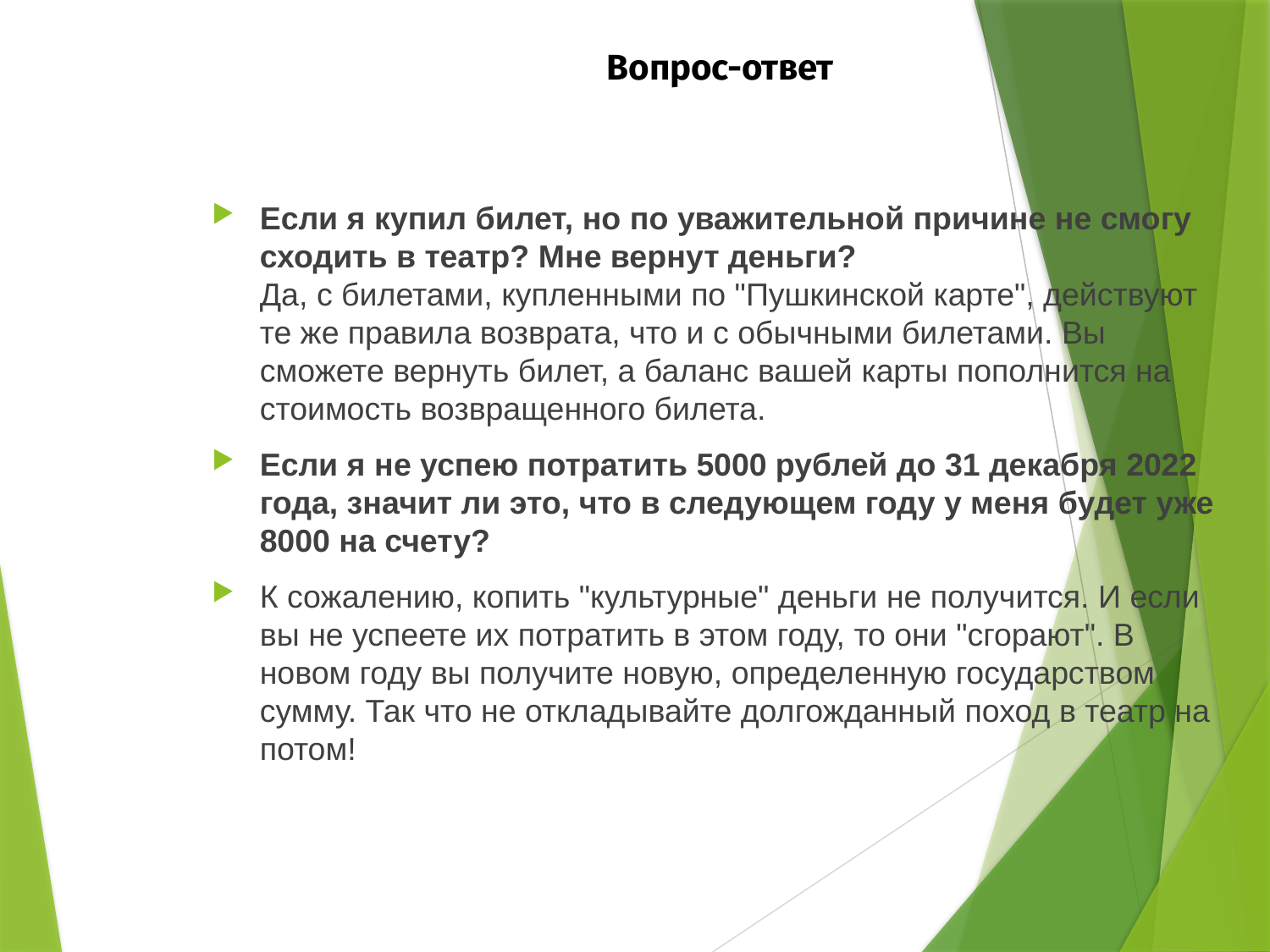

# Вопрос-ответ

Если я купил билет, но по уважительной причине не смогу сходить в театр? Мне вернут деньги?
Да, с билетами, купленными по "Пушкинской карте", действуют те же правила возврата, что и с обычными билетами. Вы сможете вернуть билет, а баланс вашей карты пополнится на стоимость возвращенного билета.
Если я не успею потратить 5000 рублей до 31 декабря 2022 года, значит ли это, что в следующем году у меня будет уже 8000 на счету?
К сожалению, копить "культурные" деньги не получится. И если вы не успеете их потратить в этом году, то они "сгорают". В новом году вы получите новую, определенную государством сумму. Так что не откладывайте долгожданный поход в театр на потом!